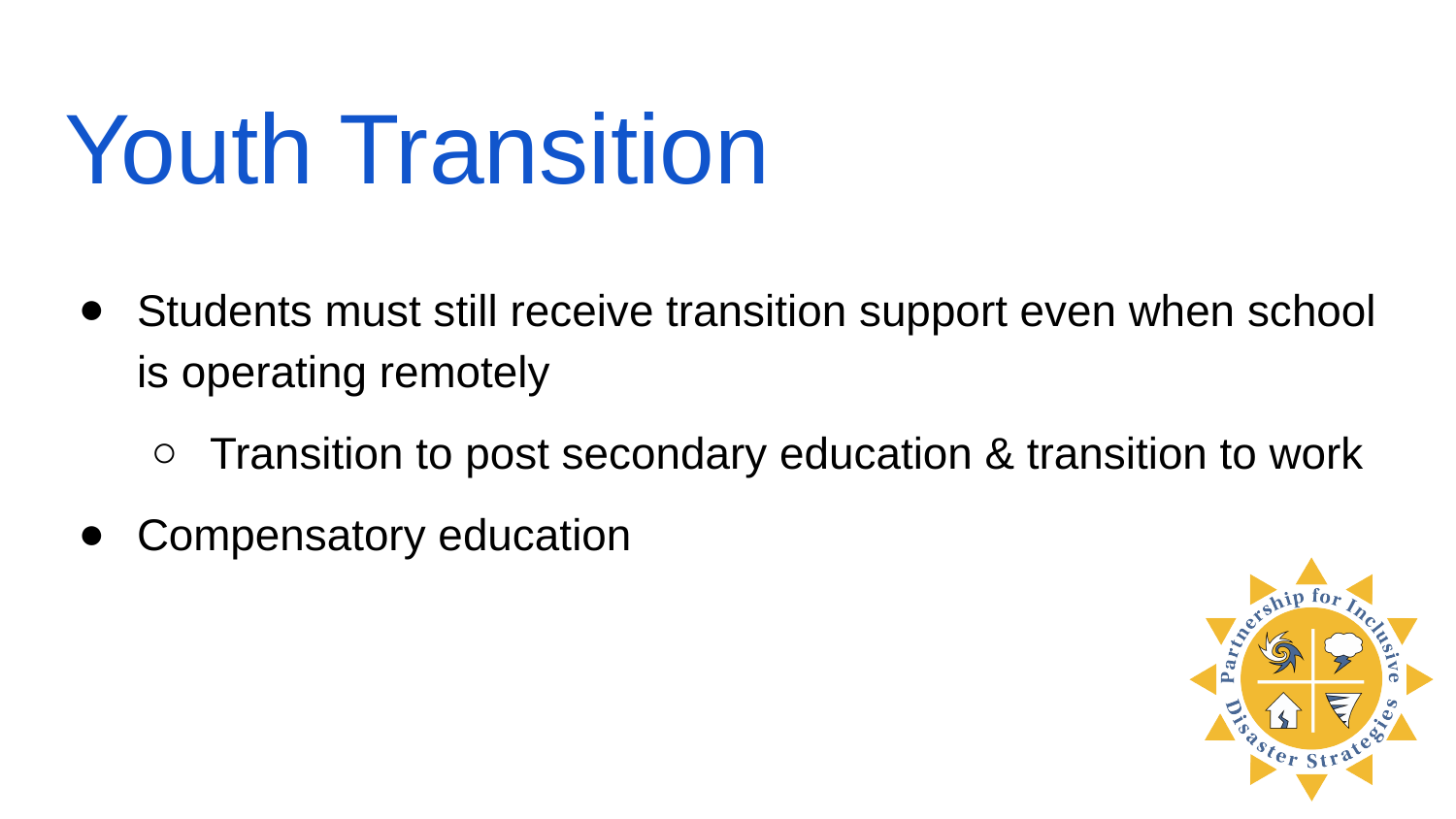

# Youth Transition

Students must still receive transition support even when school is operating remotely
Transition to post secondary education & transition to work
Compensatory education